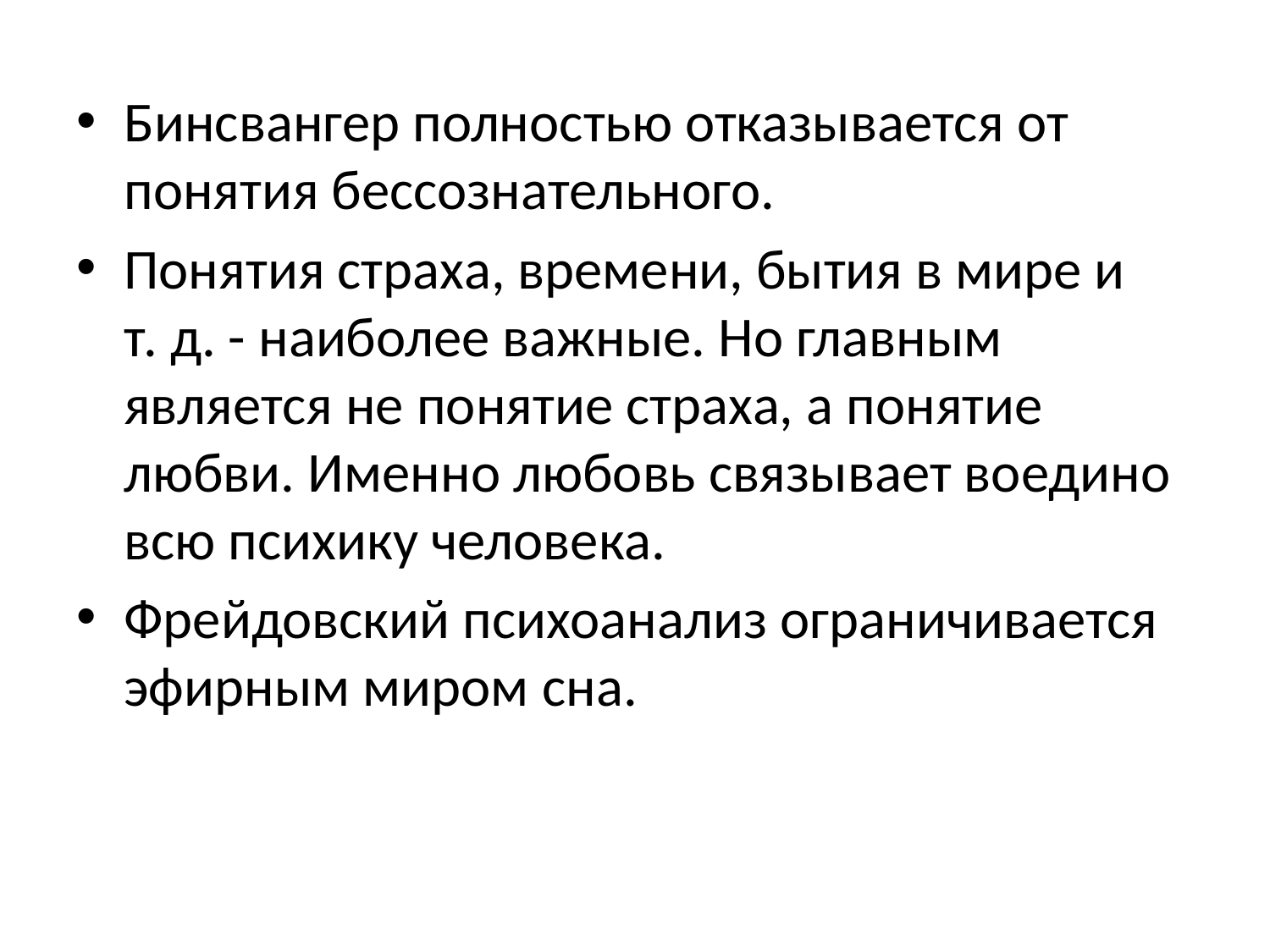

Бинсвангер полностью отказывается от понятия бессознательного.
Понятия страха, времени, бытия в мире и т. д. - наиболее важные. Но главным является не понятие страха, а понятие любви. Именно любовь связывает воедино всю психику человека.
Фрейдовский психоанализ ограничивается эфирным миром сна.